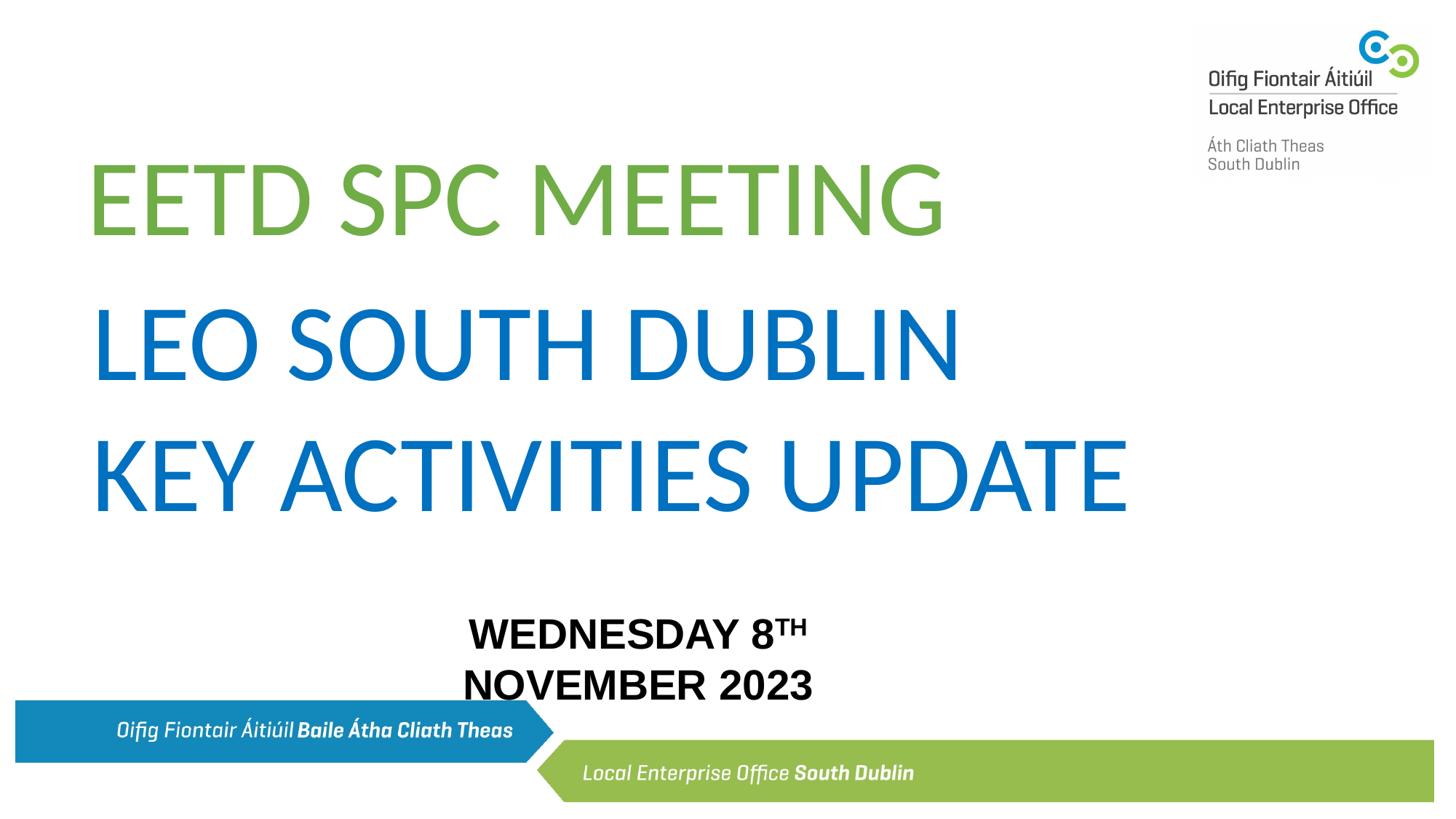

#
EETD SPC MEETING

LEO SOUTH DUBLIN
KEY ACTIVITIES UPDATE
WEDNESDAY 8TH NOVEMBER 2023